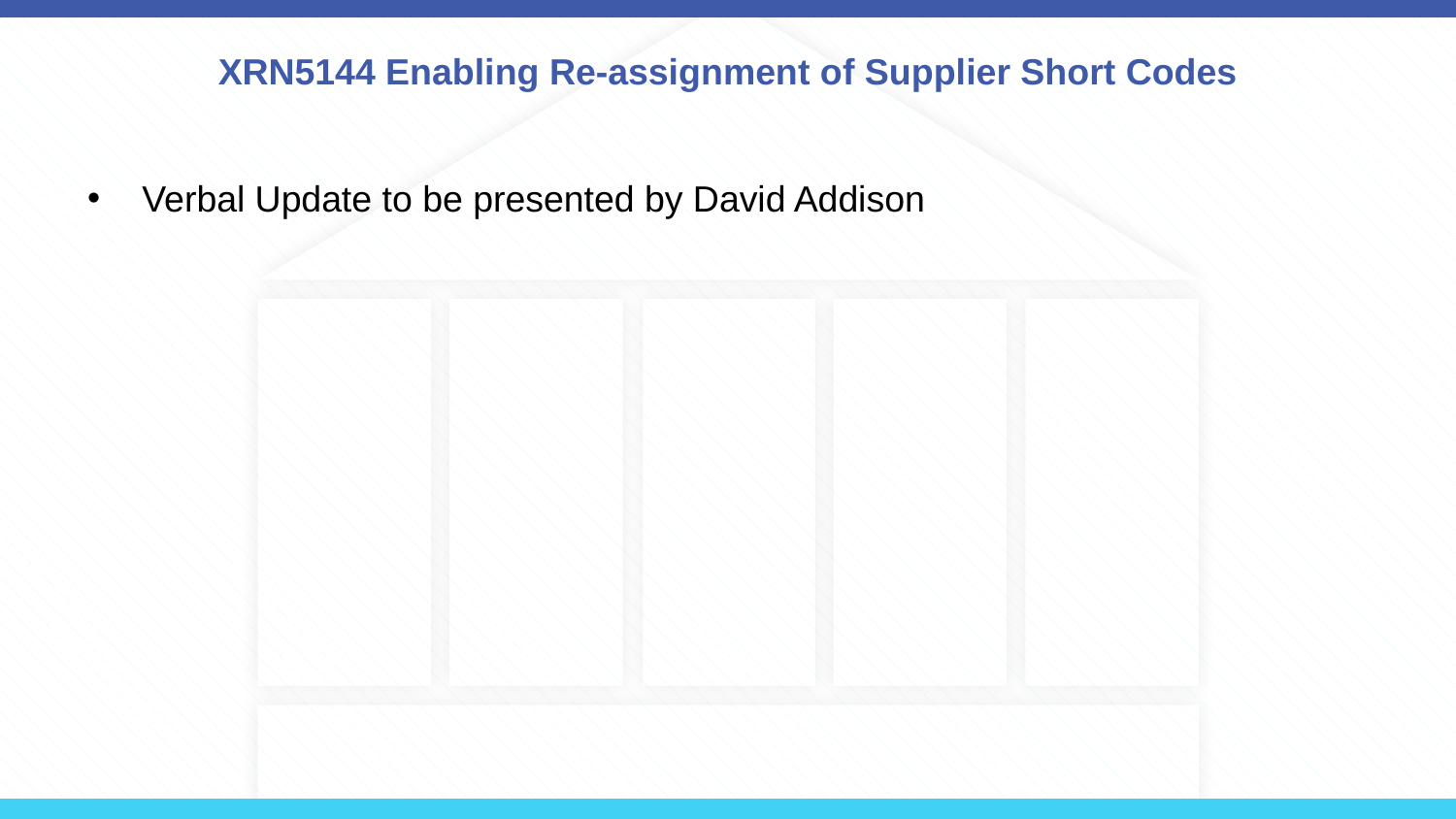

# XRN5144 Enabling Re-assignment of Supplier Short Codes
Verbal Update to be presented by David Addison